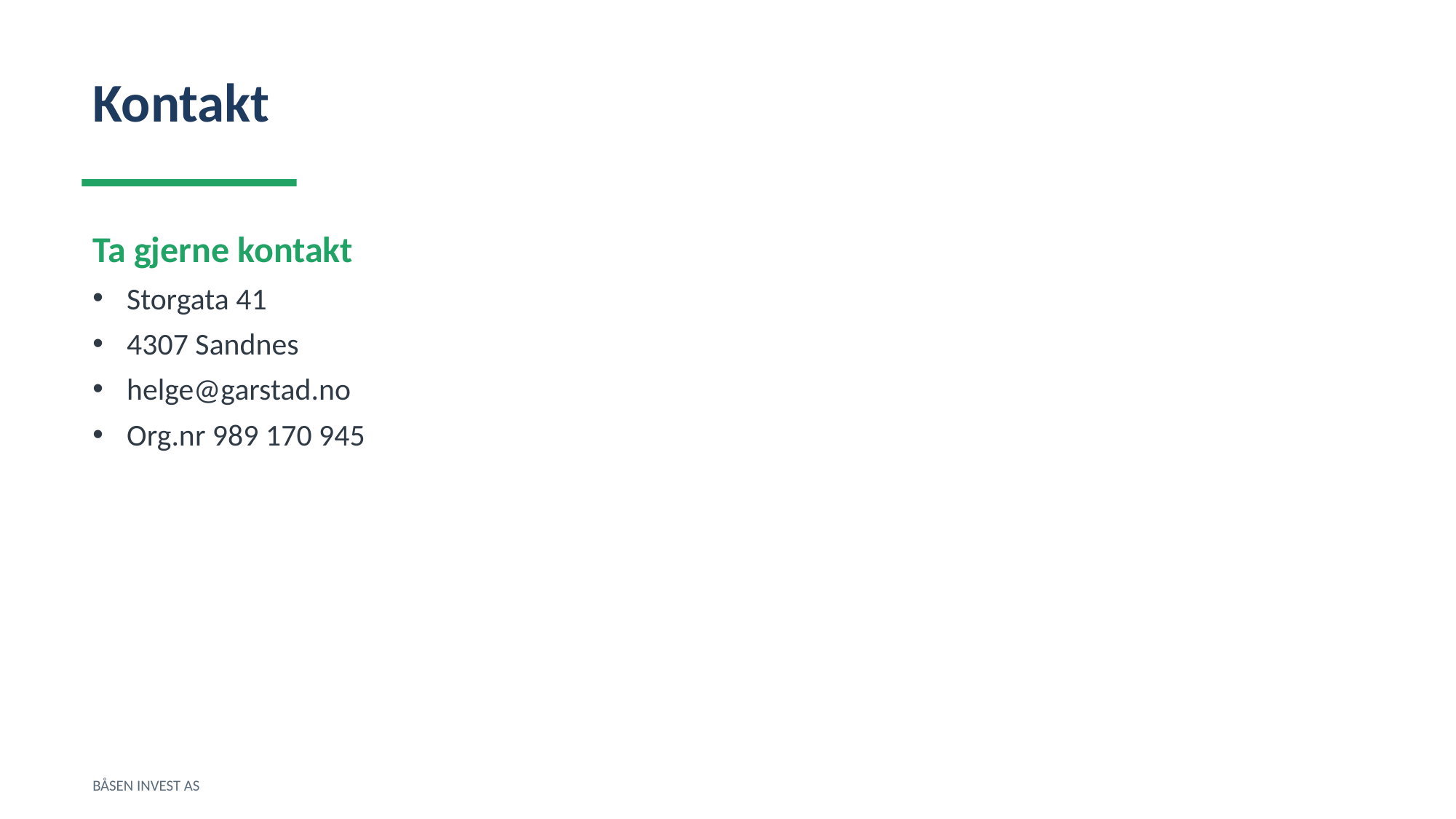

Kontakt

Ta gjerne kontakt
Storgata 41
4307 Sandnes
helge@garstad.no
Org.nr 989 170 945
BÅSEN INVEST AS